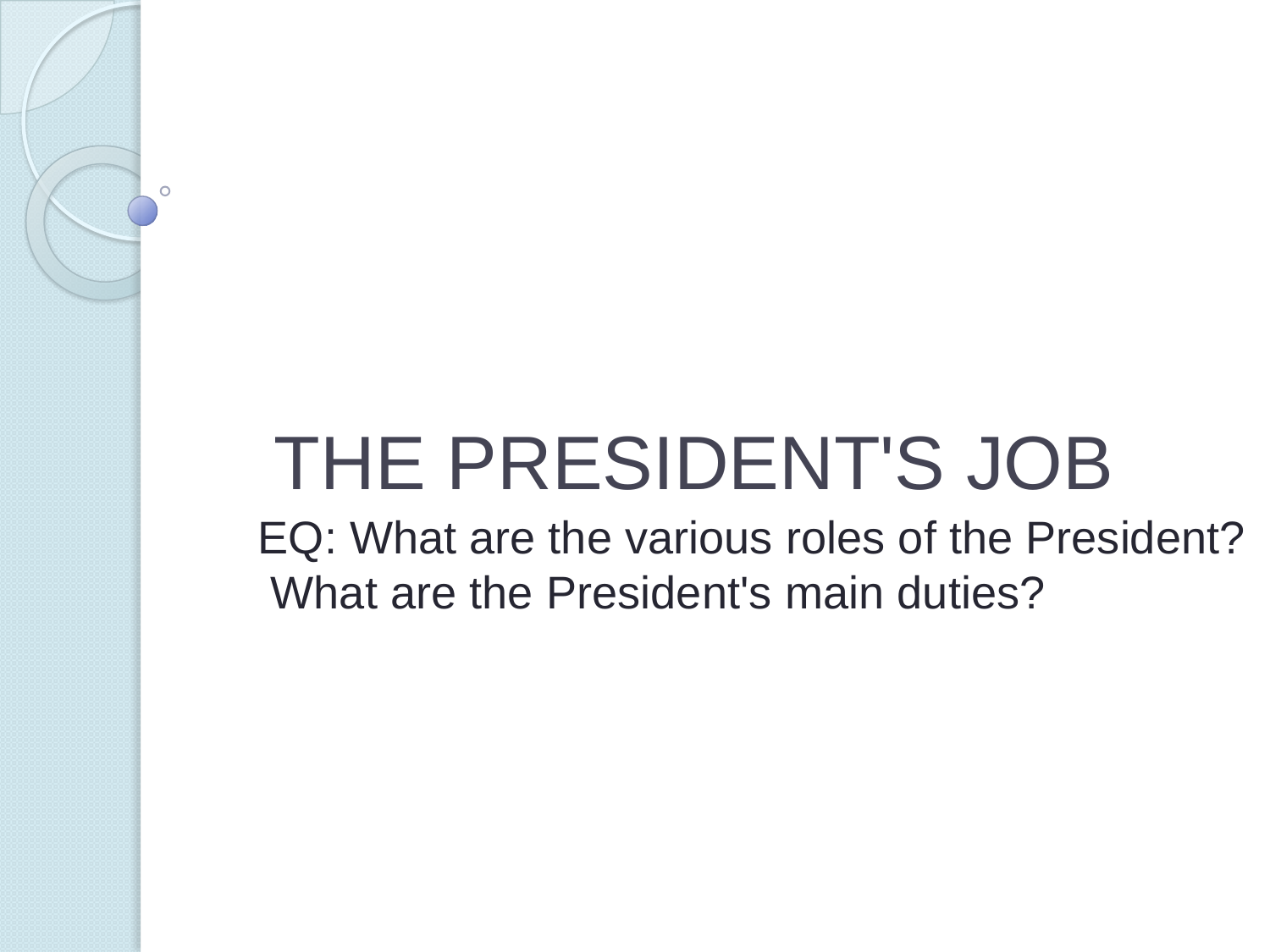

# THE PRESIDENT'S JOB
EQ: What are the various roles of the President?  What are the President's main duties?